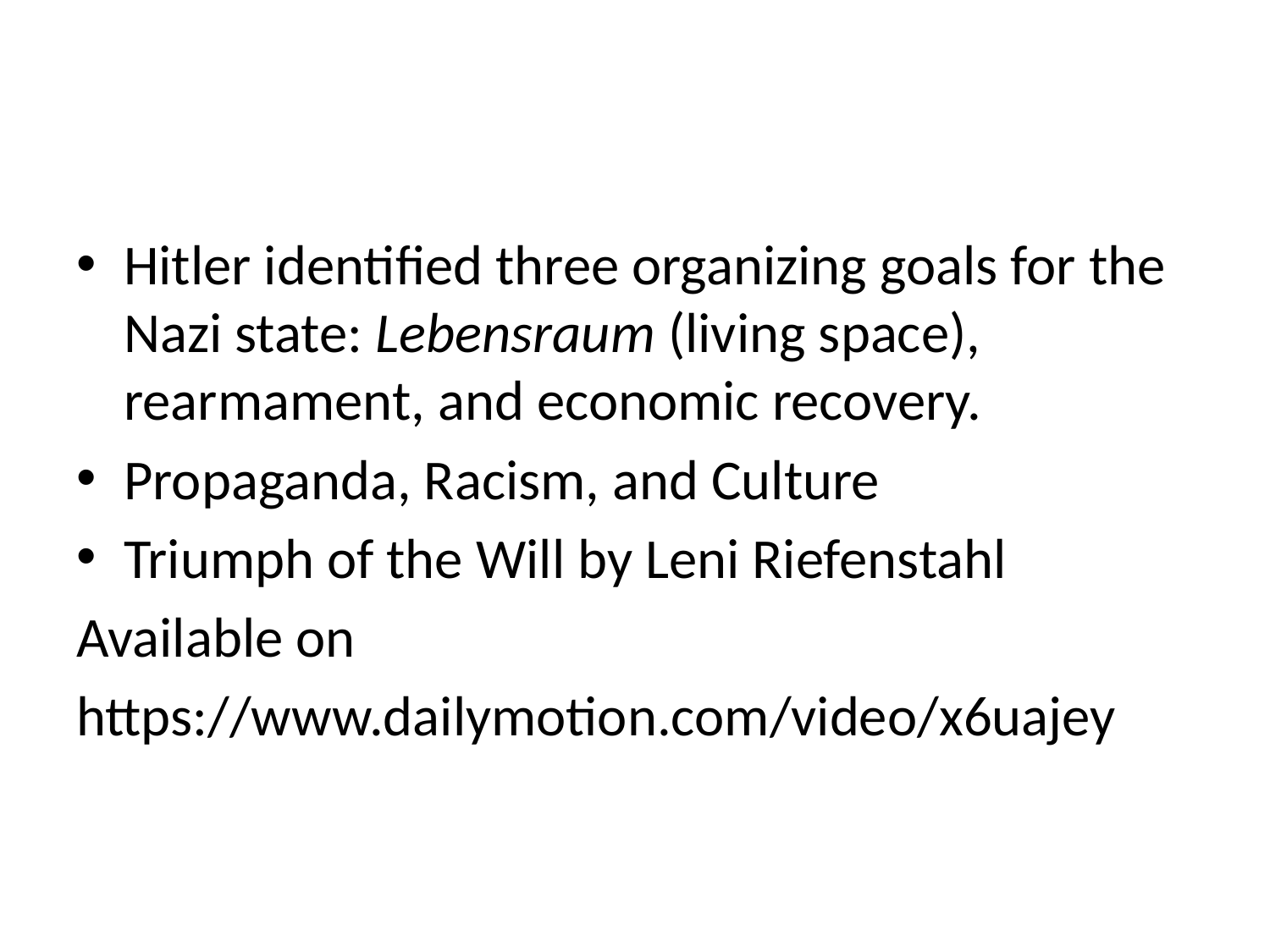

#
Hitler identified three organizing goals for the Nazi state: Lebensraum (living space), rearmament, and economic recovery.
Propaganda, Racism, and Culture
Triumph of the Will by Leni Riefenstahl
Available on
https://www.dailymotion.com/video/x6uajey